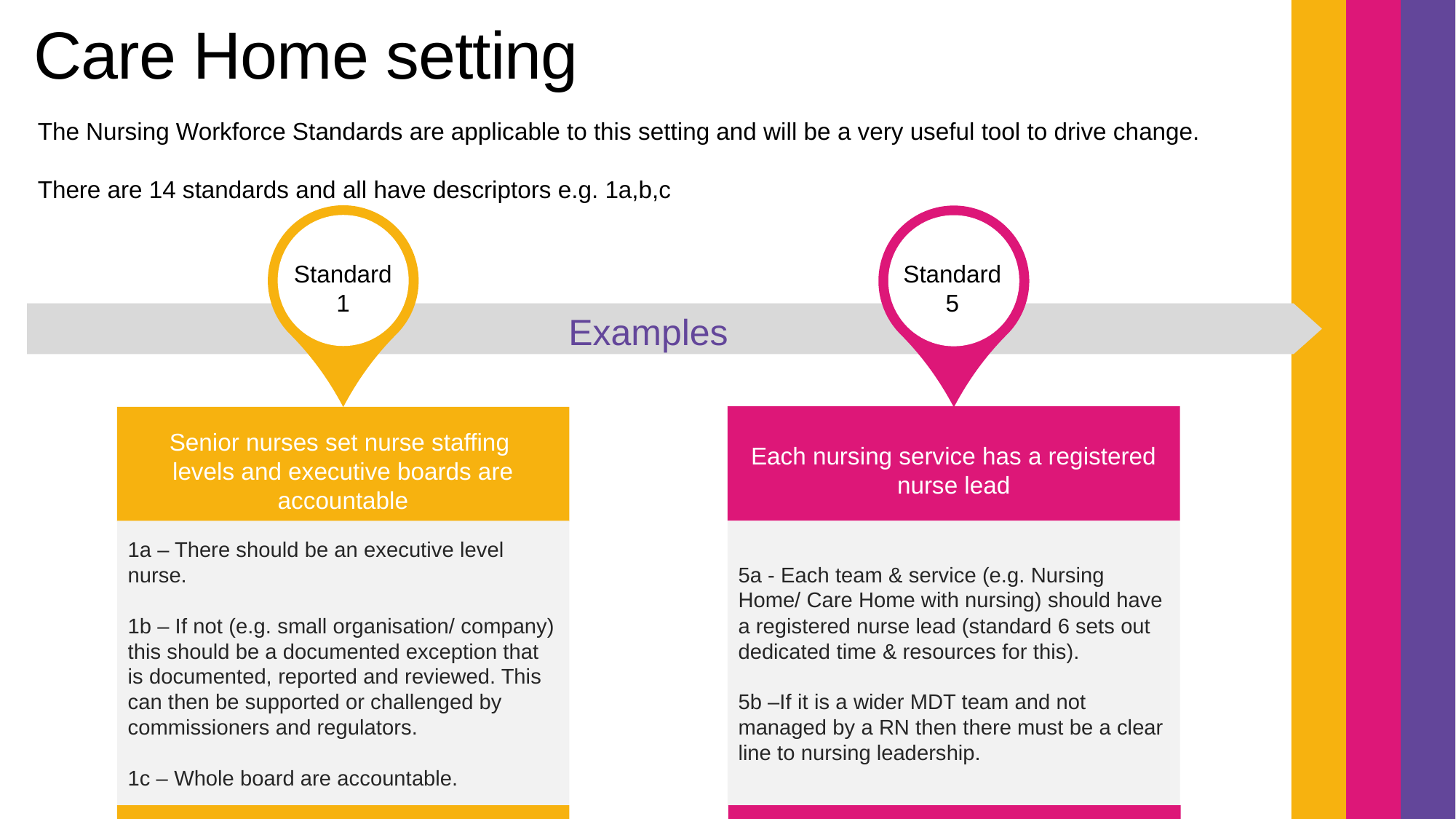

# Care Home setting
The Nursing Workforce Standards are applicable to this setting and will be a very useful tool to drive change.

There are 14 standards and all have descriptors e.g. 1a,b,c

Standard
 1
Standard
5

Examples
Each nursing service has a registered nurse lead

Senior nurses set nurse staffing
levels and executive boards are accountable
1a – There should be an executive level nurse.

1b – If not (e.g. small organisation/ company) this should be a documented exception that is documented, reported and reviewed. This can then be supported or challenged by commissioners and regulators.

1c – Whole board are accountable.
5a - Each team & service (e.g. Nursing Home/ Care Home with nursing) should have a registered nurse lead (standard 6 sets out dedicated time & resources for this).

5b –If it is a wider MDT team and not managed by a RN then there must be a clear line to nursing leadership.